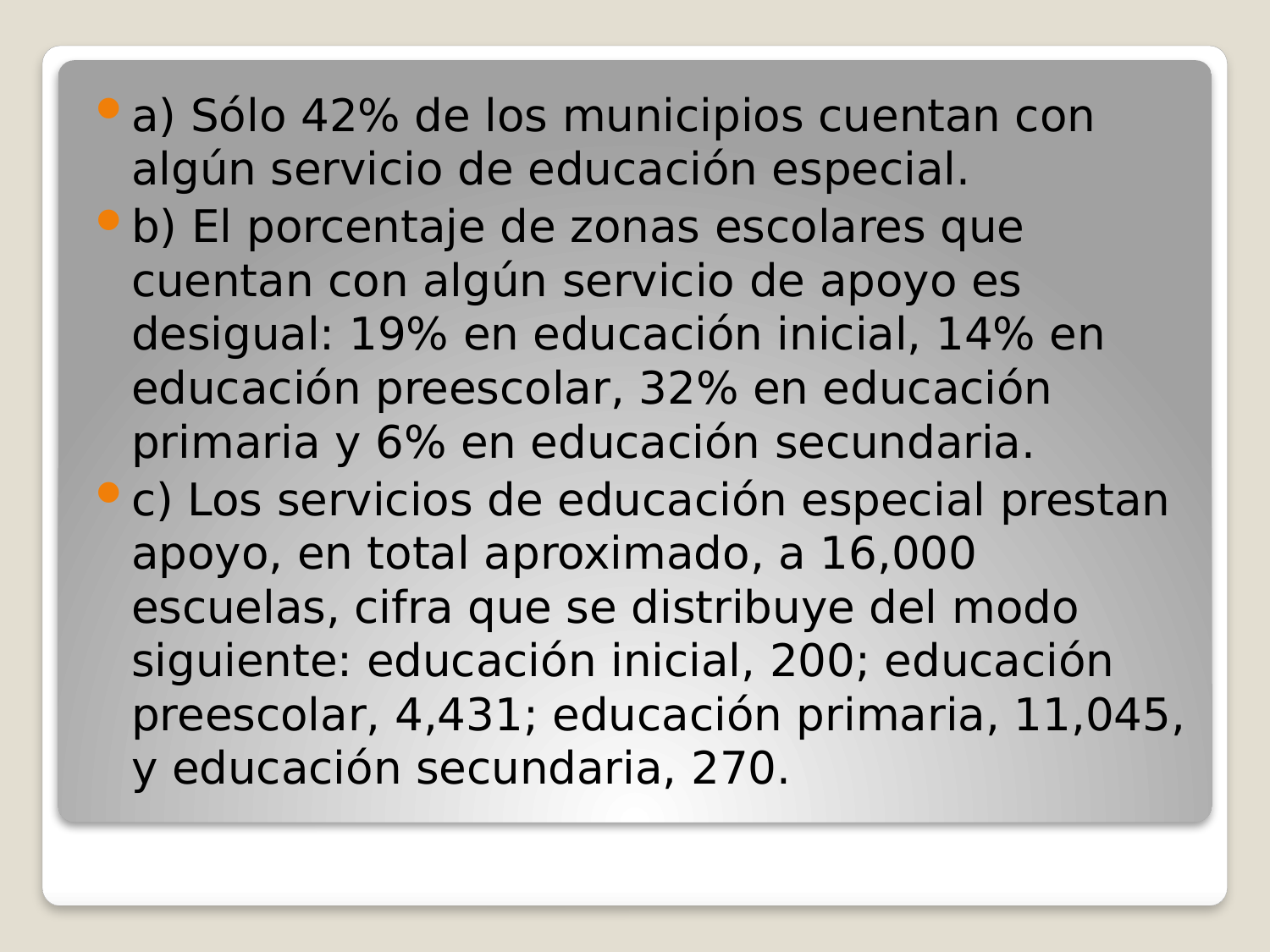

a) Sólo 42% de los municipios cuentan con algún servicio de educación especial.
b) El porcentaje de zonas escolares que cuentan con algún servicio de apoyo es desigual: 19% en educación inicial, 14% en educación preescolar, 32% en educación primaria y 6% en educación secundaria.
c) Los servicios de educación especial prestan apoyo, en total aproximado, a 16,000 escuelas, cifra que se distribuye del modo siguiente: educación inicial, 200; educación preescolar, 4,431; educación primaria, 11,045, y educación secundaria, 270.

#